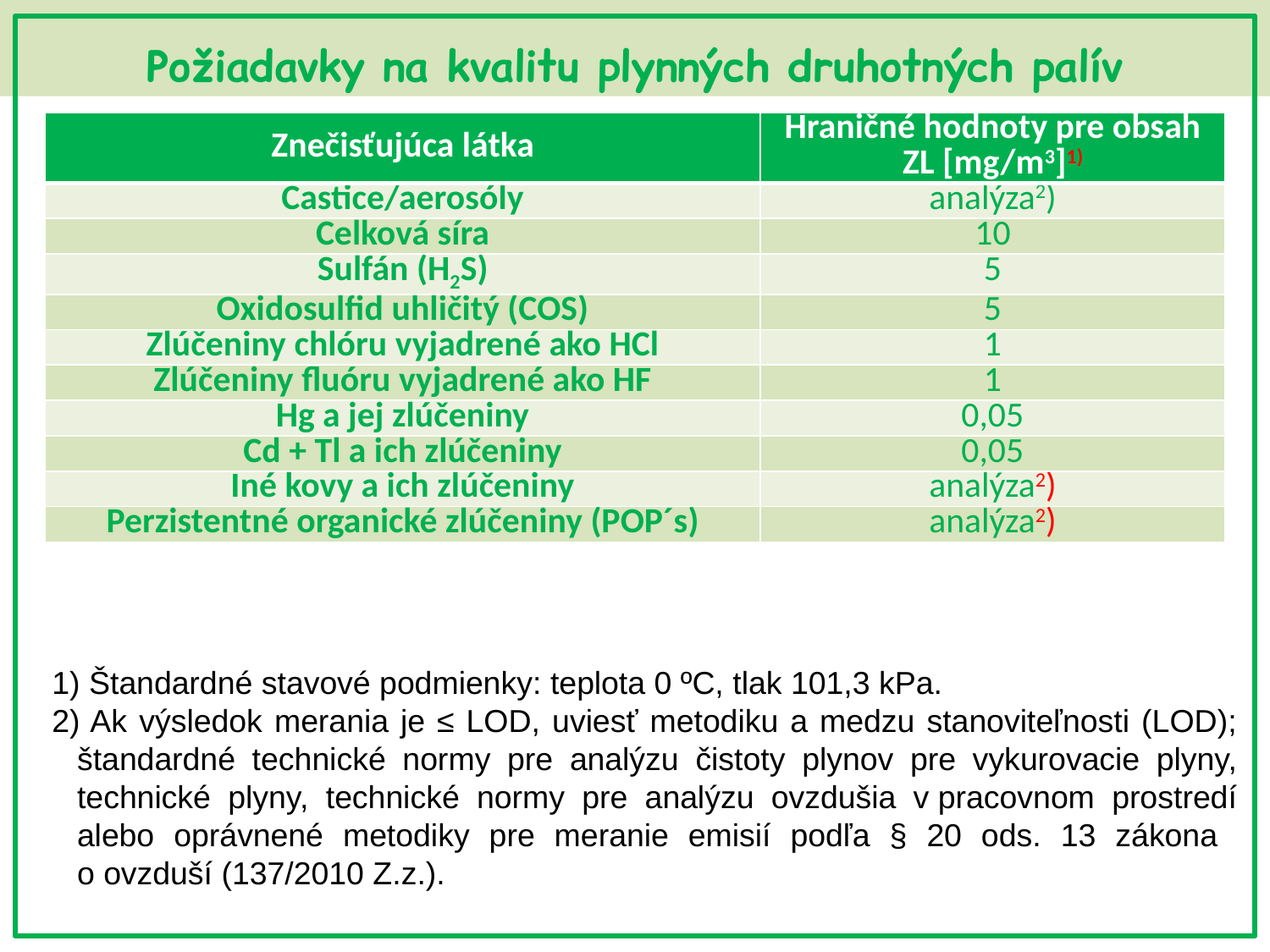

Požiadavky na kvalitu plynných druhotných palív

| Znečisťujúca látka | Hraničné hodnoty pre obsah ZL [mg/m3]1) |
| --- | --- |
| Častice/aerosóly | analýza2) |
| Celková síra | 10 |
| Sulfán (H2S) | 5 |
| Oxidosulfid uhličitý (COS) | 5 |
| Zlúčeniny chlóru vyjadrené ako HCl | 1 |
| Zlúčeniny fluóru vyjadrené ako HF | 1 |
| Hg a jej zlúčeniny | 0,05 |
| Cd + Tl a ich zlúčeniny | 0,05 |
| Iné kovy a ich zlúčeniny | analýza2) |
| Perzistentné organické zlúčeniny (POP´s) | analýza2) |
1) Štandardné stavové podmienky: teplota 0 ºC, tlak 101,3 kPa.
2) Ak výsledok merania je ≤ LOD, uviesť metodiku a medzu stanoviteľnosti (LOD); štandardné technické normy pre analýzu čistoty plynov pre vykurovacie plyny, technické plyny, technické normy pre analýzu ovzdušia v pracovnom prostredí alebo oprávnené metodiky pre meranie emisií podľa § 20 ods. 13 zákona
o ovzduší (137/2010 Z.z.).